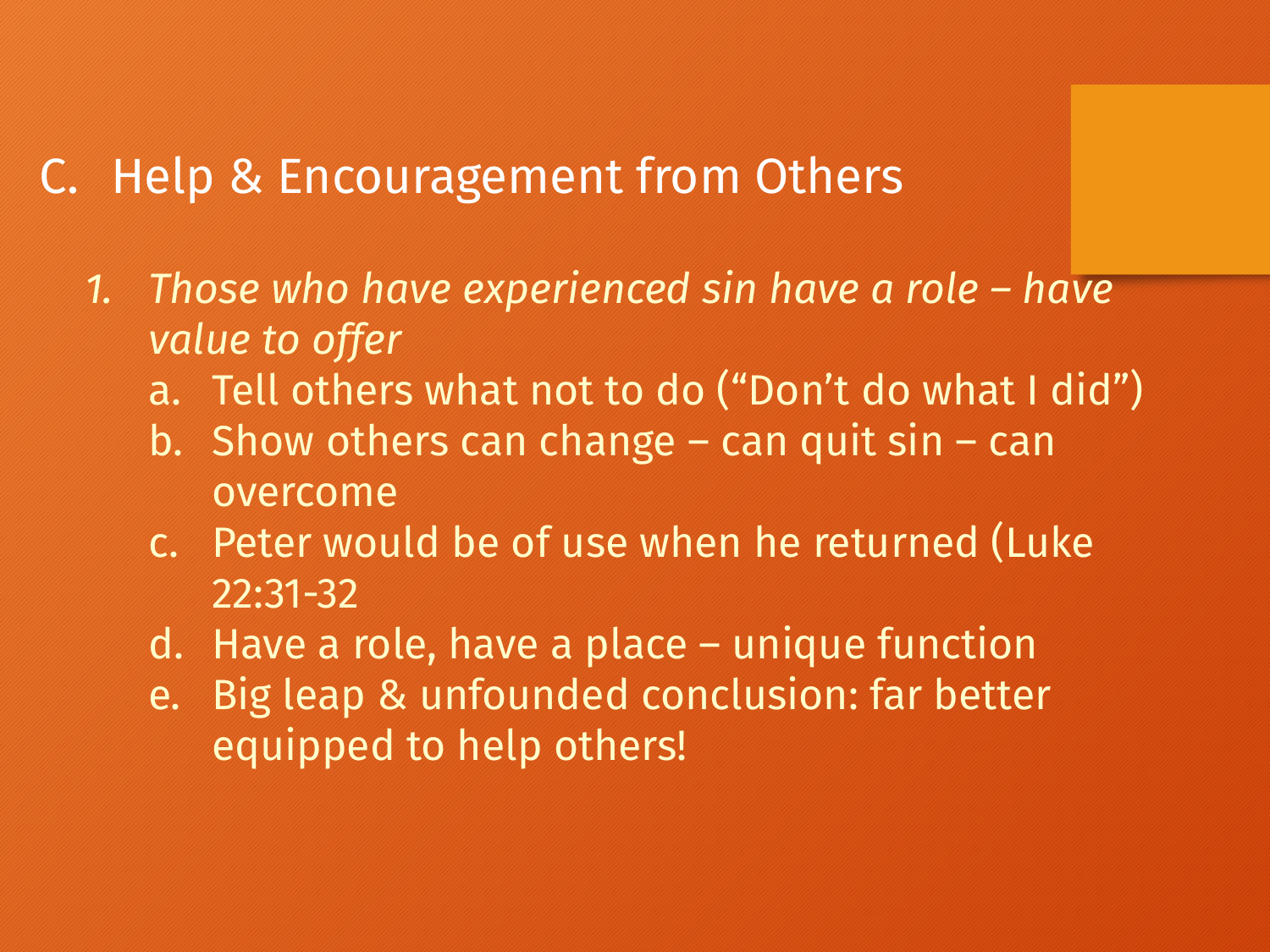

Help & Encouragement from Others
Those who have experienced sin have a role – have value to offer
Tell others what not to do (“Don’t do what I did”)
Show others can change – can quit sin – can overcome
Peter would be of use when he returned (Luke 22:31-32
Have a role, have a place – unique function
Big leap & unfounded conclusion: far better equipped to help others!